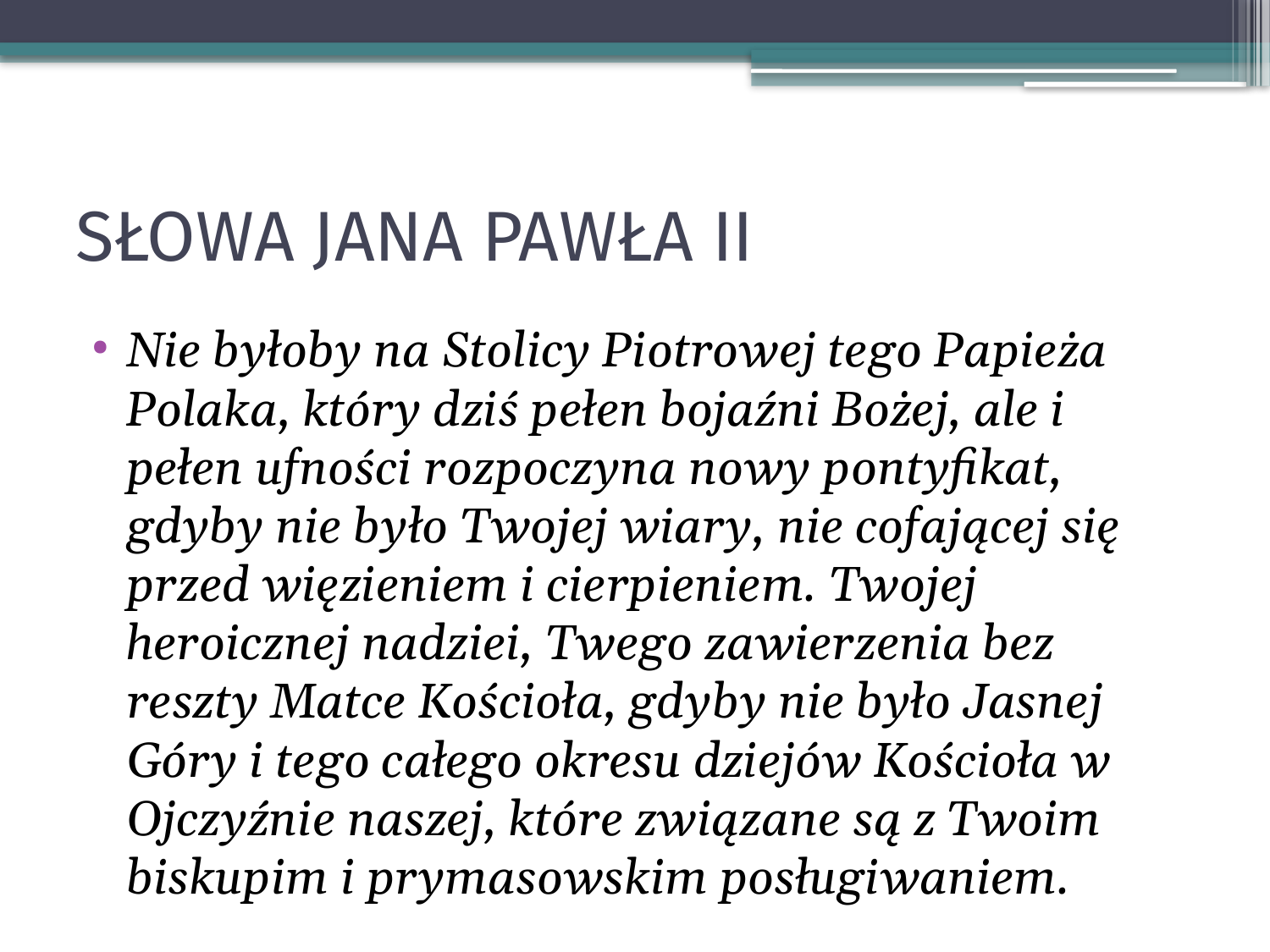

# SŁOWA JANA PAWŁA II
Nie byłoby na Stolicy Piotrowej tego Papieża Polaka, który dziś pełen bojaźni Bożej, ale i pełen ufności rozpoczyna nowy pontyfikat, gdyby nie było Twojej wiary, nie cofającej się przed więzieniem i cierpieniem. Twojej heroicznej nadziei, Twego zawierzenia bez reszty Matce Kościoła, gdyby nie było Jasnej Góry i tego całego okresu dziejów Kościoła w Ojczyźnie naszej, które związane są z Twoim biskupim i prymasowskim posługiwaniem.